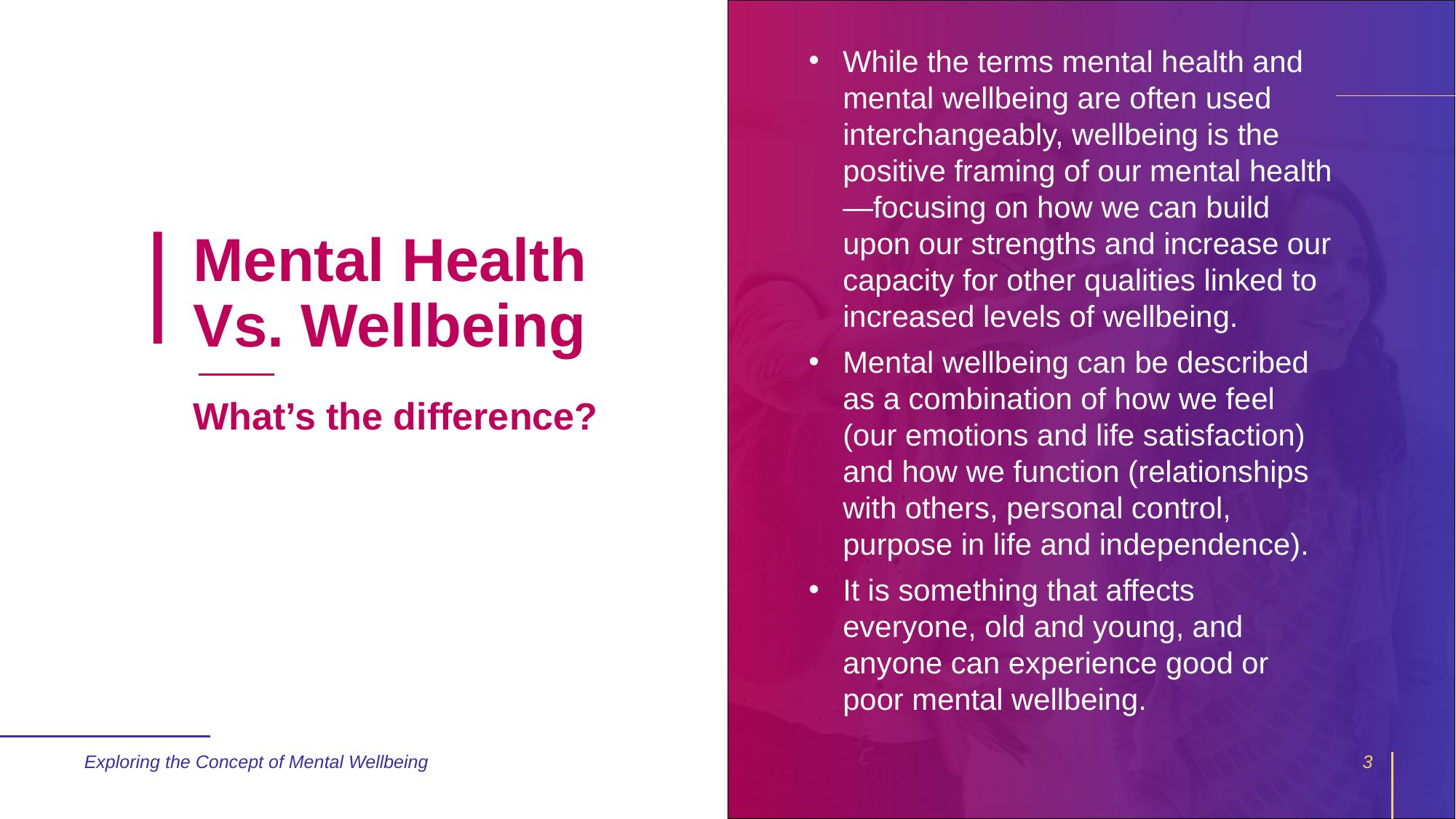

While the terms mental health and mental wellbeing are often used interchangeably, wellbeing is the positive framing of our mental health—focusing on how we can build upon our strengths and increase our capacity for other qualities linked to increased levels of wellbeing.
Mental wellbeing can be described as a combination of how we feel (our emotions and life satisfaction) and how we function (relationships with others, personal control, purpose in life and independence).
It is something that affects everyone, old and young, and anyone can experience good or poor mental wellbeing.
# Mental Health Vs. Wellbeing
What’s the difference?
Exploring the Concept of Mental Wellbeing
3